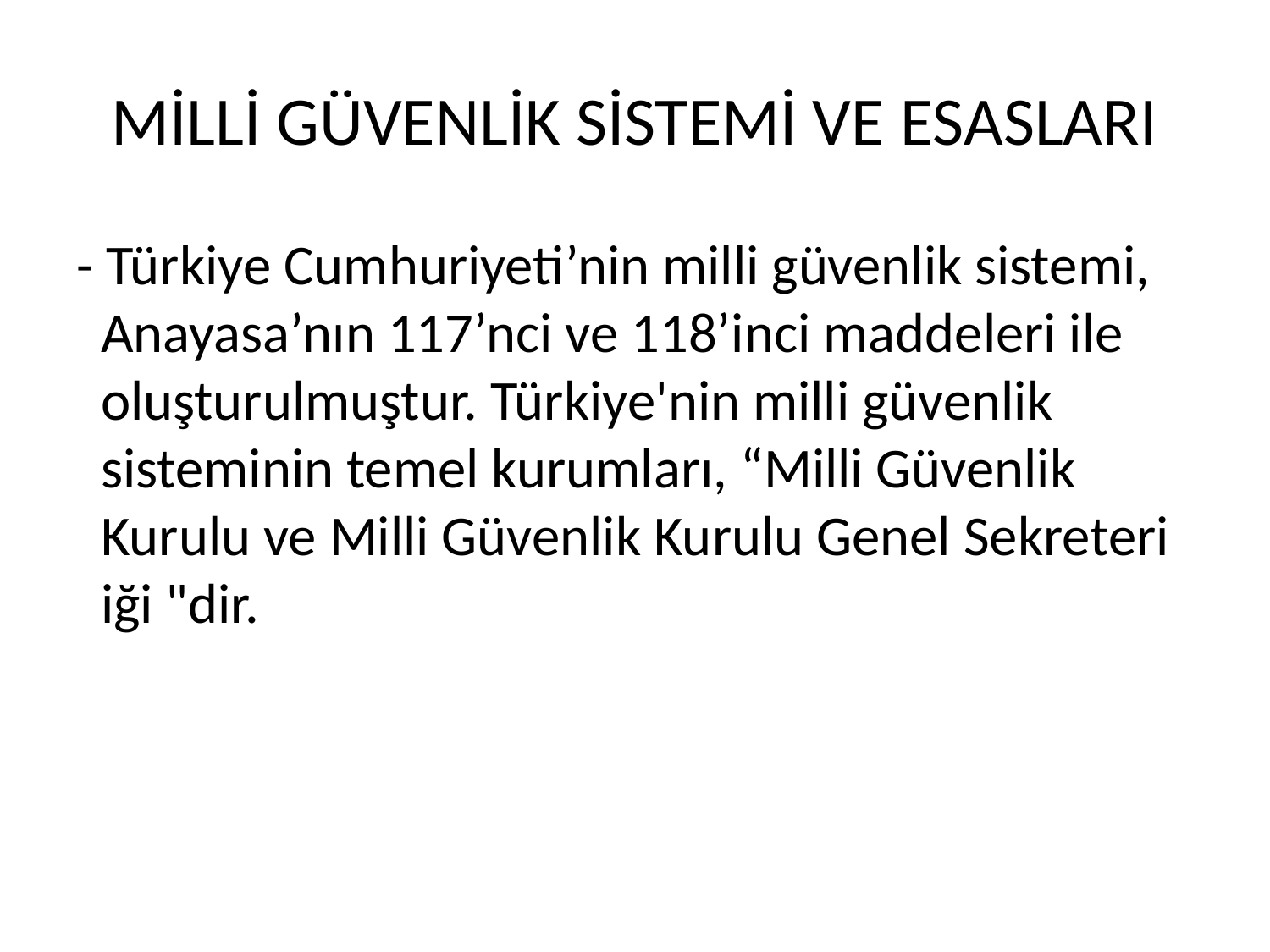

# MİLLİ GÜVENLİK SİSTEMİ VE ESASLARI
- Türkiye Cumhuriyeti’nin milli güvenlik sistemi, Anayasa’nın 117’nci ve 118’inci maddeleri ile oluşturulmuştur. Türkiye'nin milli güvenlik sisteminin temel kurumları, “Milli Güvenlik Kurulu ve Milli Güvenlik Kurulu Genel Sekreteri iği "dir.